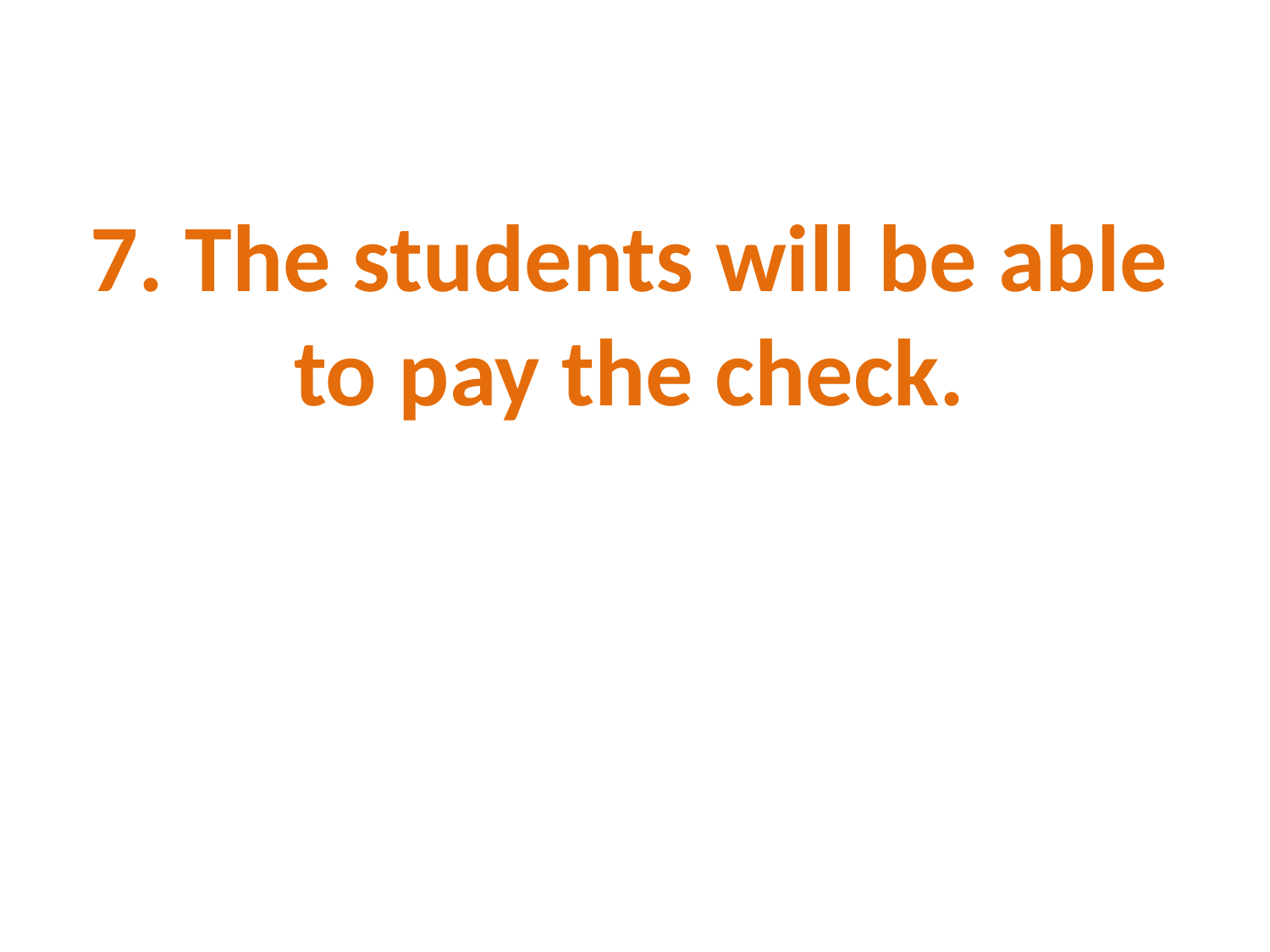

7. The students will be able to pay the check.